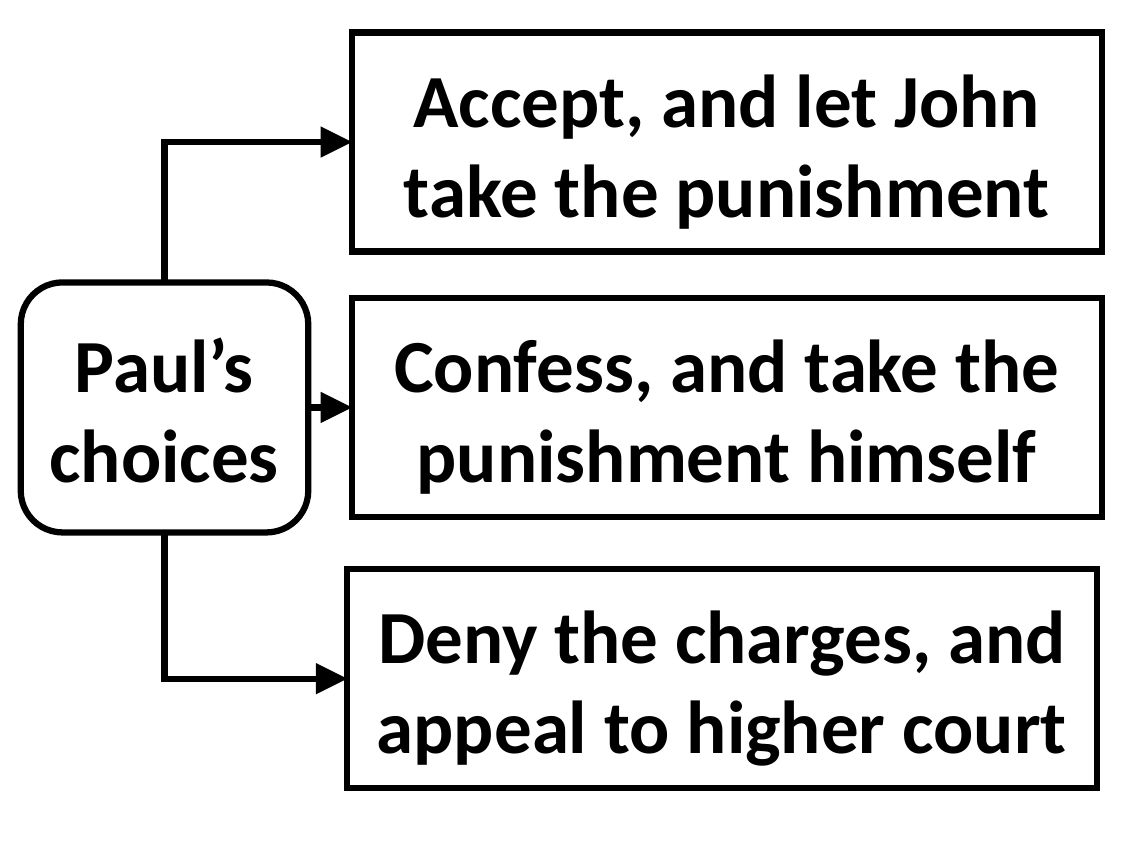

Accept, and let John take the punishment
Paul’s choices
Confess, and take the punishment himself
Deny the charges, and appeal to higher court